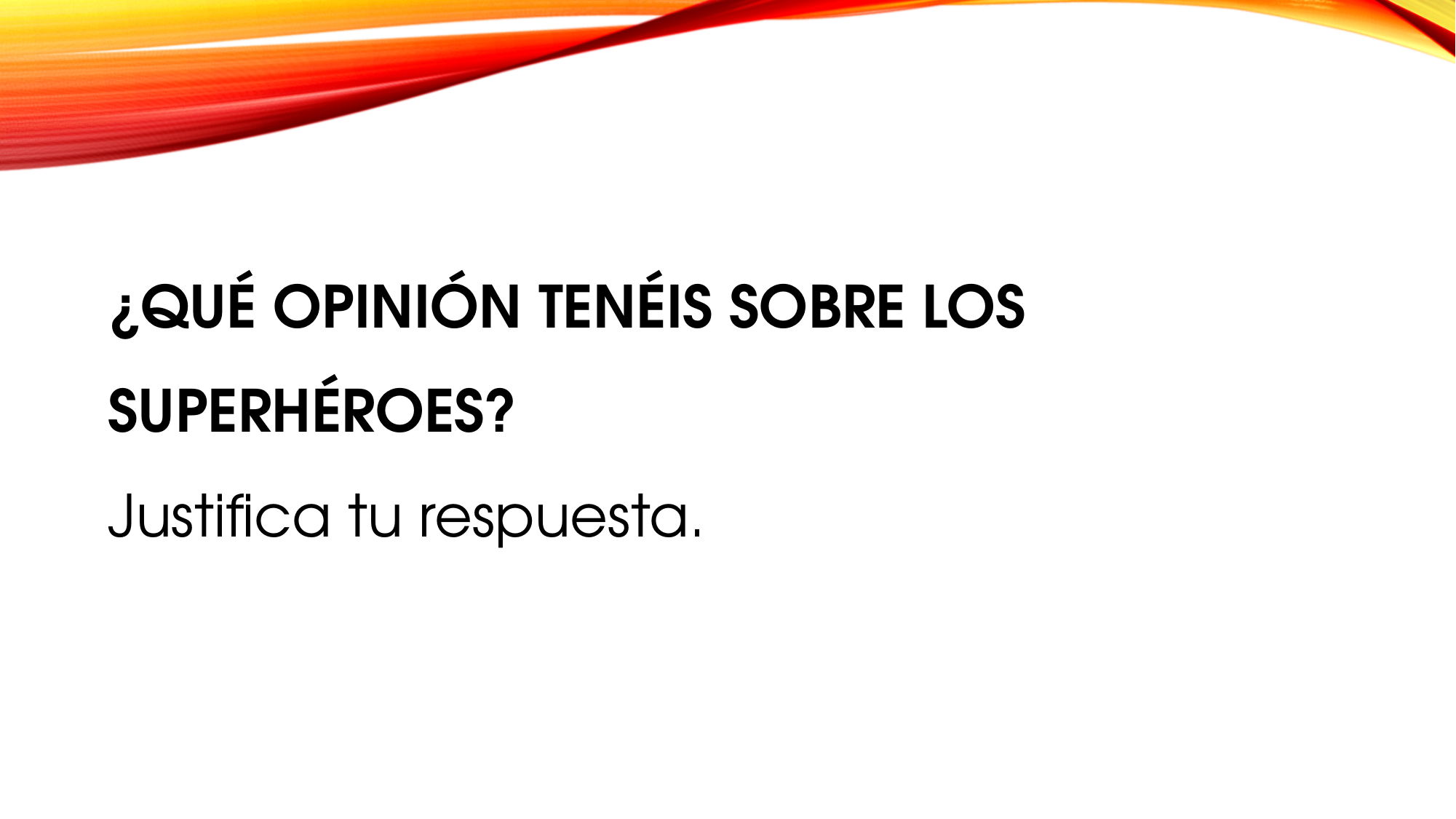

# ¿qué opinión tenéis sobre los superhéroes? Justifica tu respuesta.